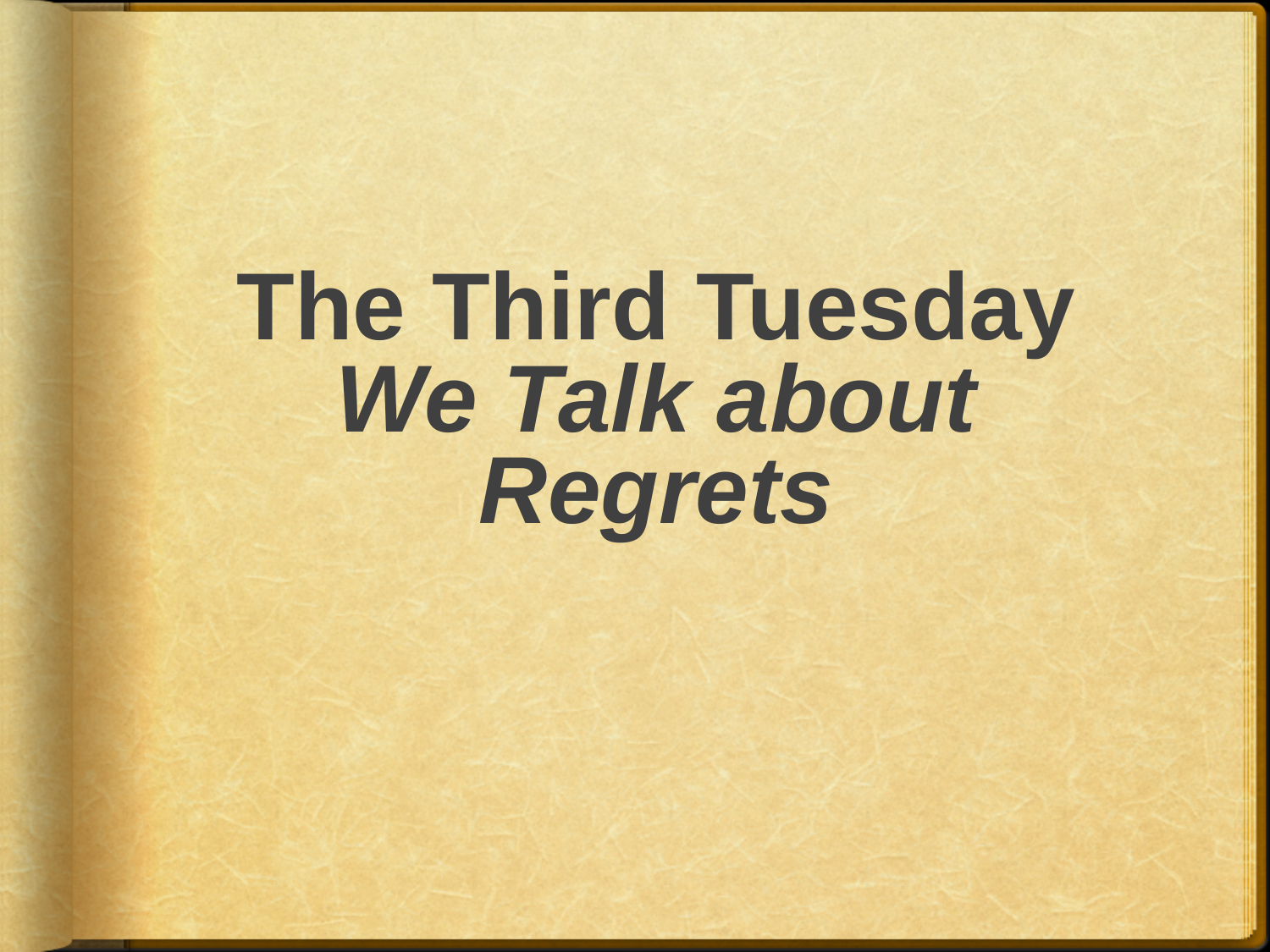

# The Third Tuesday We Talk about Regrets